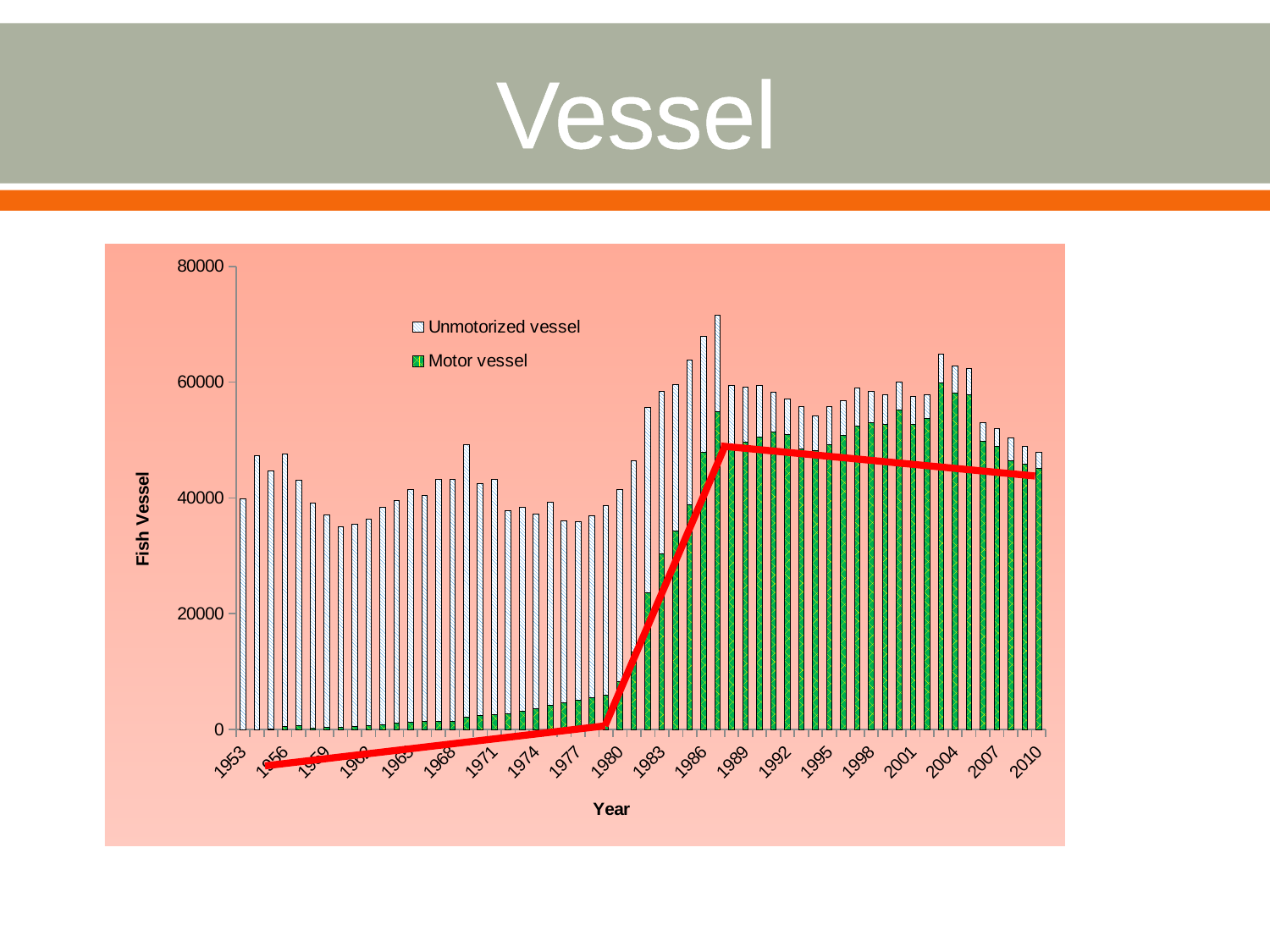

# Vessel

### Chart

| Category |  |  |
|---|---|---|
| 1953 | 4.0 | 39781.0 |
| 1954 | 6.0 | 47338.0 |
| 1955 | 165.0 | 44571.0 |
| 1956 | 575.0 | 47045.0 |
| 1957 | 693.0 | 42317.0 |
| 1958 | 252.0 | 38876.0 |
| 1959 | 348.0 | 36667.0 |
| 1960 | 456.0 | 34628.0 |
| 1961 | 557.0 | 34851.0 |
| 1962 | 692.0 | 35715.0 |
| 1963 | 868.0 | 37509.0 |
| 1964 | 1112.0 | 38508.0 |
| 1965 | 1211.0 | 40186.0 |
| 1966 | 1443.0 | 38932.0 |
| 1967 | 1442.0 | 41703.0 |
| 1968 | 1440.0 | 41703.0 |
| 1969 | 2207.0 | 46928.0 |
| 1970 | 2372.0 | 40048.0 |
| 1971 | 2636.0 | 40510.0 |
| 1972 | 2714.0 | 35022.0 |
| 1973 | 3178.0 | 35278.0 |
| 1974 | 3622.0 | 33566.0 |
| 1975 | 4149.0 | 35084.0 |
| 1976 | 4613.0 | 31482.0 |
| 1977 | 5101.0 | 30810.0 |
| 1978 | 5493.0 | 31429.0 |
| 1979 | 6008.0 | 32738.0 |
| 1980 | 8253.0 | 33244.0 |
| 1981 | 13410.0 | 33027.0 |
| 1982 | 23569.0 | 32106.0 |
| 1983 | 30308.0 | 28145.0 |
| 1984 | 34275.0 | 25264.0 |
| 1985 | 38785.0 | 25063.0 |
| 1986 | 47892.0 | 20048.0 |
| 1987 | 54891.0 | 16595.0 |
| 1988 | 49022.0 | 10351.0 |
| 1989 | 49657.0 | 9515.0 |
| 1990 | 50560.0 | 8911.0 |
| 1991 | 51442.0 | 6870.0 |
| 1992 | 50961.0 | 6206.0 |
| 1993 | 48518.0 | 7253.0 |
| 1994 | 48228.0 | 5899.0 |
| 1995 | 49210.0 | 6607.0 |
| 1996 | 50856.0 | 5960.0 |
| 1997 | 52453.0 | 6492.0 |
| 1998 | 52996.0 | 5342.0 |
| 1999 | 52780.0 | 5020.0 |
| 2000 | 55150.0 | 4807.0 |
| 2001 | 52779.0 | 4694.0 |
| 2002 | 53774.0 | 4019.0 |
| 2003 | 59940.0 | 4961.0 |
| 2004 | 58051.0 | 4736.0 |
| 2005 | 57885.0 | 4542.0 |
| 2006 | 49840.0 | 3146.0 |
| 2007 | 48890.0 | 3086.0 |
| 2008 | 46472.0 | 3843.0 |
| 2009 | 45849.0 | 3112.0 |
| 2010 | 45105.0 | 2855.0 |